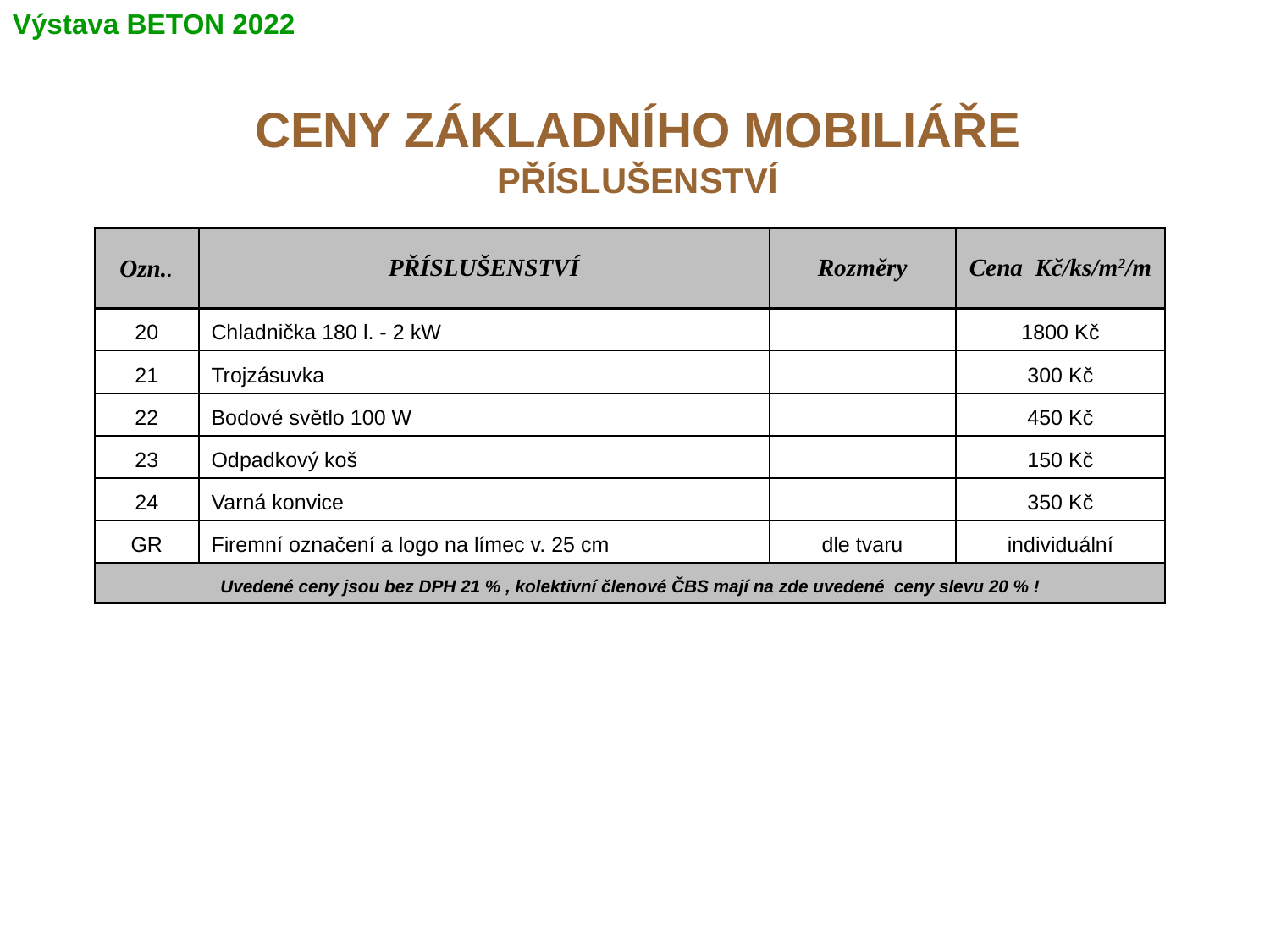

Výstava BETON 2022
CENY ZÁKLADNÍHO MOBILIÁŘE
PŘÍSLUŠENSTVÍ
| Ozn.. | PŘÍSLUŠENSTVÍ | Rozměry | Cena Kč/ks/m2/m |
| --- | --- | --- | --- |
| 20 | Chladnička 180 l. - 2 kW |  | 1800 Kč |
| 21 | Trojzásuvka |  | 300 Kč |
| 22 | Bodové světlo 100 W |  | 450 Kč |
| 23 | Odpadkový koš |  | 150 Kč |
| 24 | Varná konvice |  | 350 Kč |
| GR | Firemní označení a logo na límec v. 25 cm | dle tvaru | individuální |
| Uvedené ceny jsou bez DPH 21 % , kolektivní členové ČBS mají na zde uvedené ceny slevu 20 % ! |  |  |  |